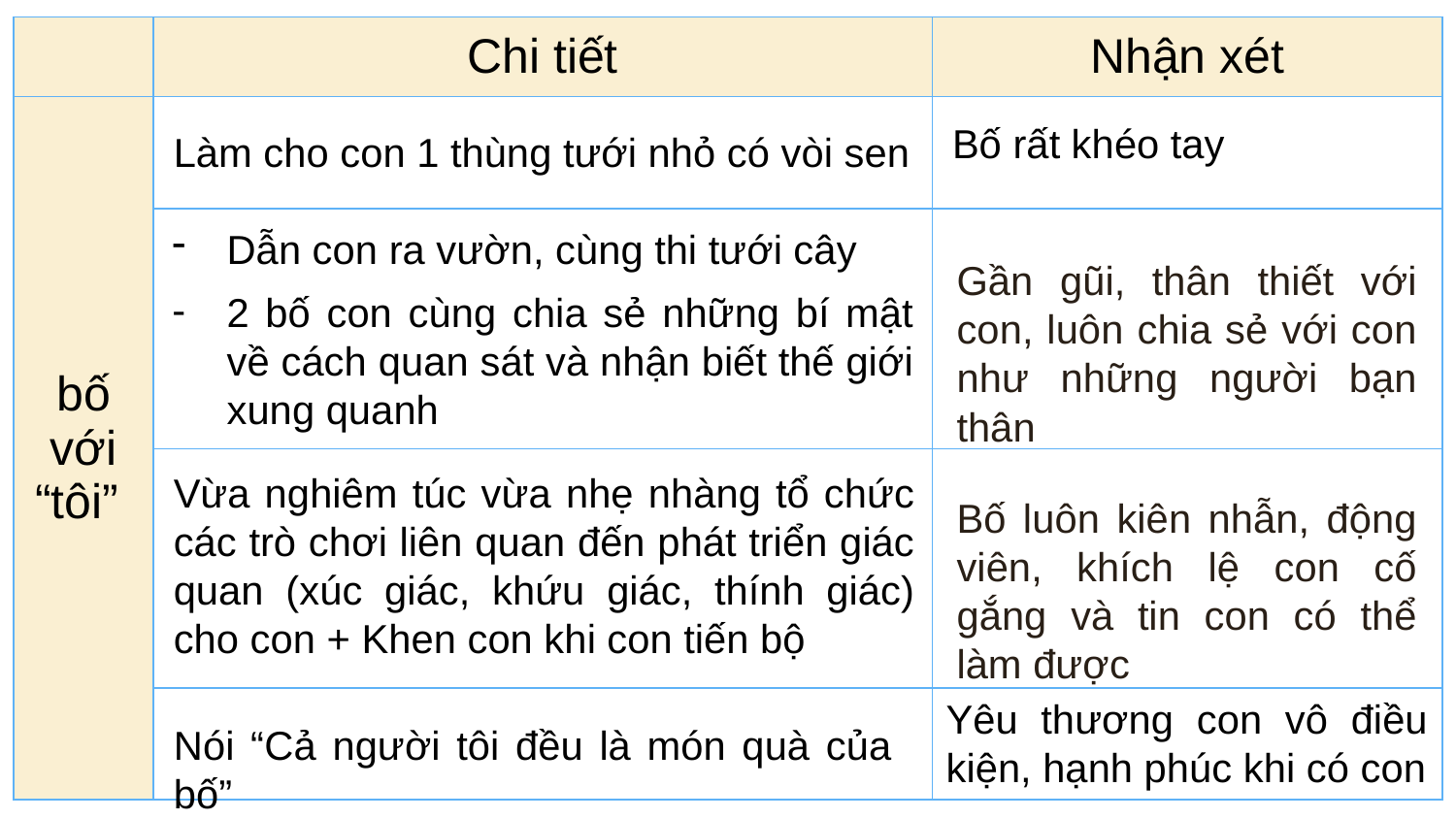

|  | Chi tiết | Nhận xét |
| --- | --- | --- |
| bố với “tôi” |  |  |
|  |  |  |
|  |  |  |
|  |  |  |
Bố rất khéo tay
Làm cho con 1 thùng tưới nhỏ có vòi sen
Dẫn con ra vườn, cùng thi tưới cây

2 bố con cùng chia sẻ những bí mật về cách quan sát và nhận biết thế giới xung quanh
Gần gũi, thân thiết với con, luôn chia sẻ với con như những người bạn thân
Vừa nghiêm túc vừa nhẹ nhàng tổ chức các trò chơi liên quan đến phát triển giác quan (xúc giác, khứu giác, thính giác) cho con + Khen con khi con tiến bộ
Bố luôn kiên nhẫn, động viên, khích lệ con cố gắng và tin con có thể làm được
Yêu thương con vô điều kiện, hạnh phúc khi có con
Nói “Cả người tôi đều là món quà của bố”